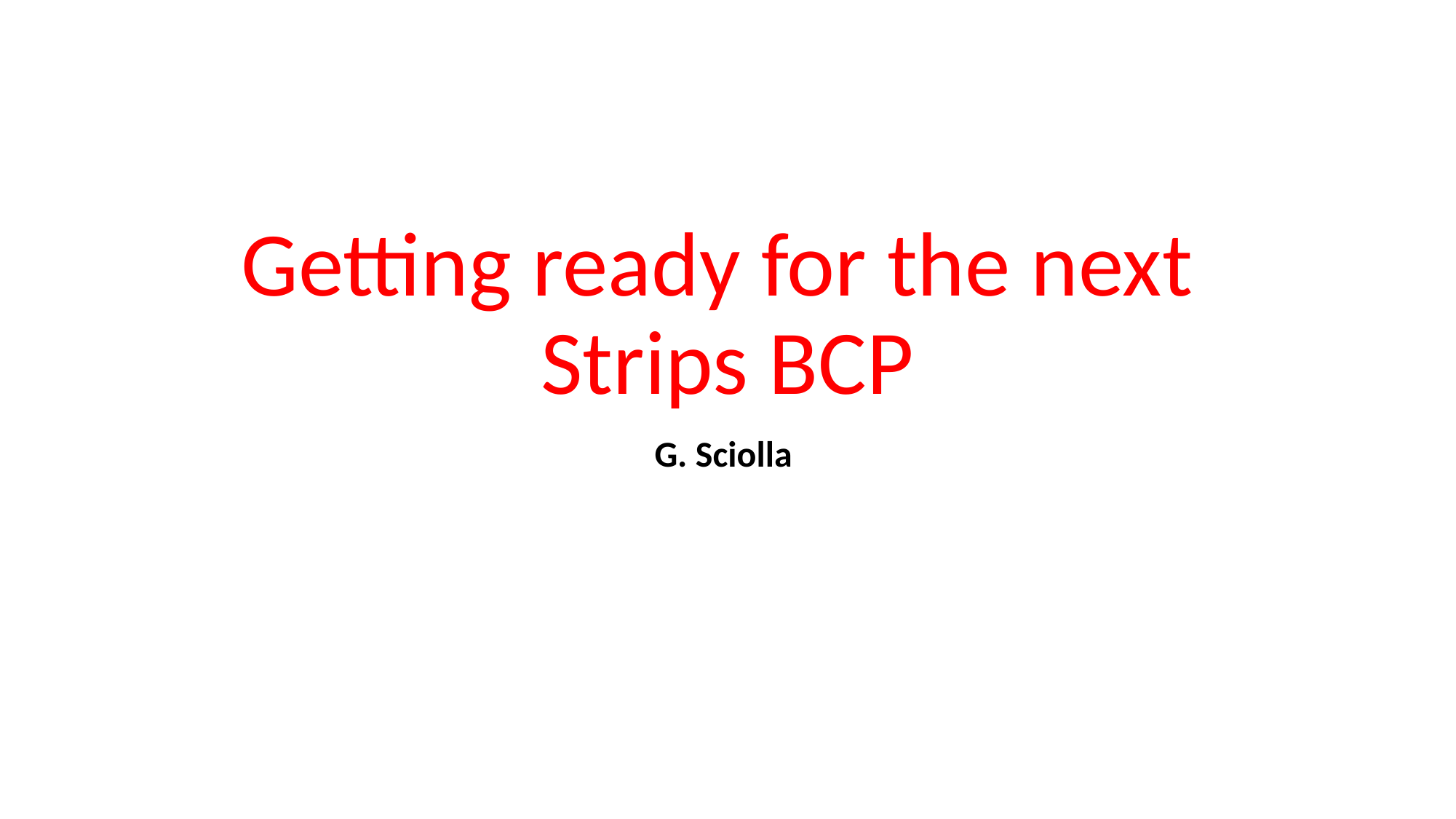

# Getting ready for the next Strips BCP
G. Sciolla